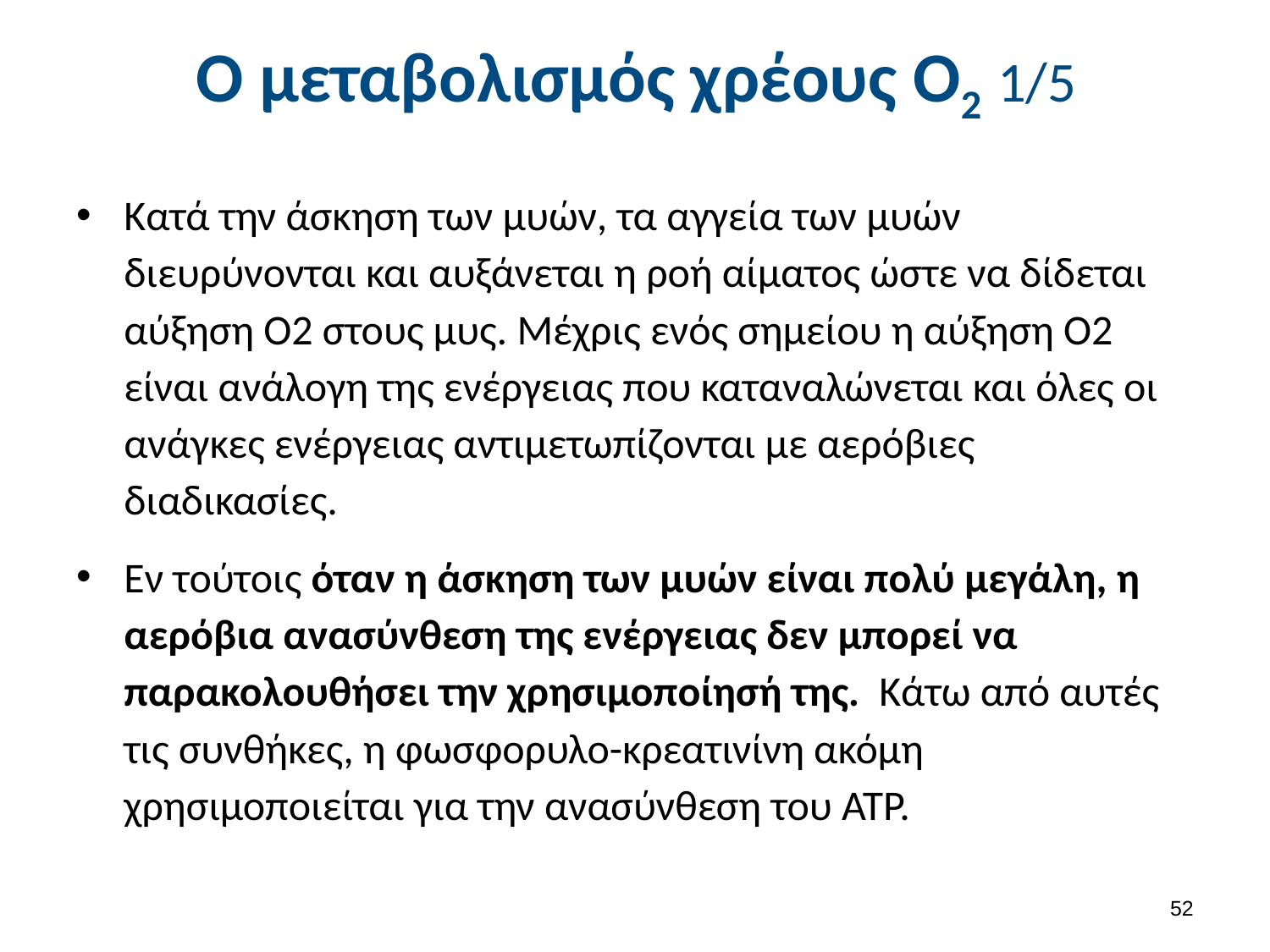

# Ο μεταβολισμός χρέους Ο2 1/5
Κατά την άσκηση των μυών, τα αγγεία των μυών διευρύνονται και αυξάνεται η ροή αίματος ώστε να δίδεται αύξηση Ο2 στους μυς. Μέχρις ενός σημείου η αύξηση Ο2 είναι ανάλογη της ενέργειας που καταναλώνεται και όλες οι ανάγκες ενέργειας αντιμετωπίζονται με αερόβιες διαδικασίες.
Εν τούτοις όταν η άσκηση των μυών είναι πολύ μεγάλη, η αερόβια ανασύνθεση της ενέργειας δεν μπορεί να παρακολουθήσει την χρησιμοποίησή της.  Κάτω από αυτές τις συνθήκες, η φωσφορυλο-κρεατινίνη ακόμη χρησιμοποιείται για την ανασύνθεση του ΑΤΡ.
52